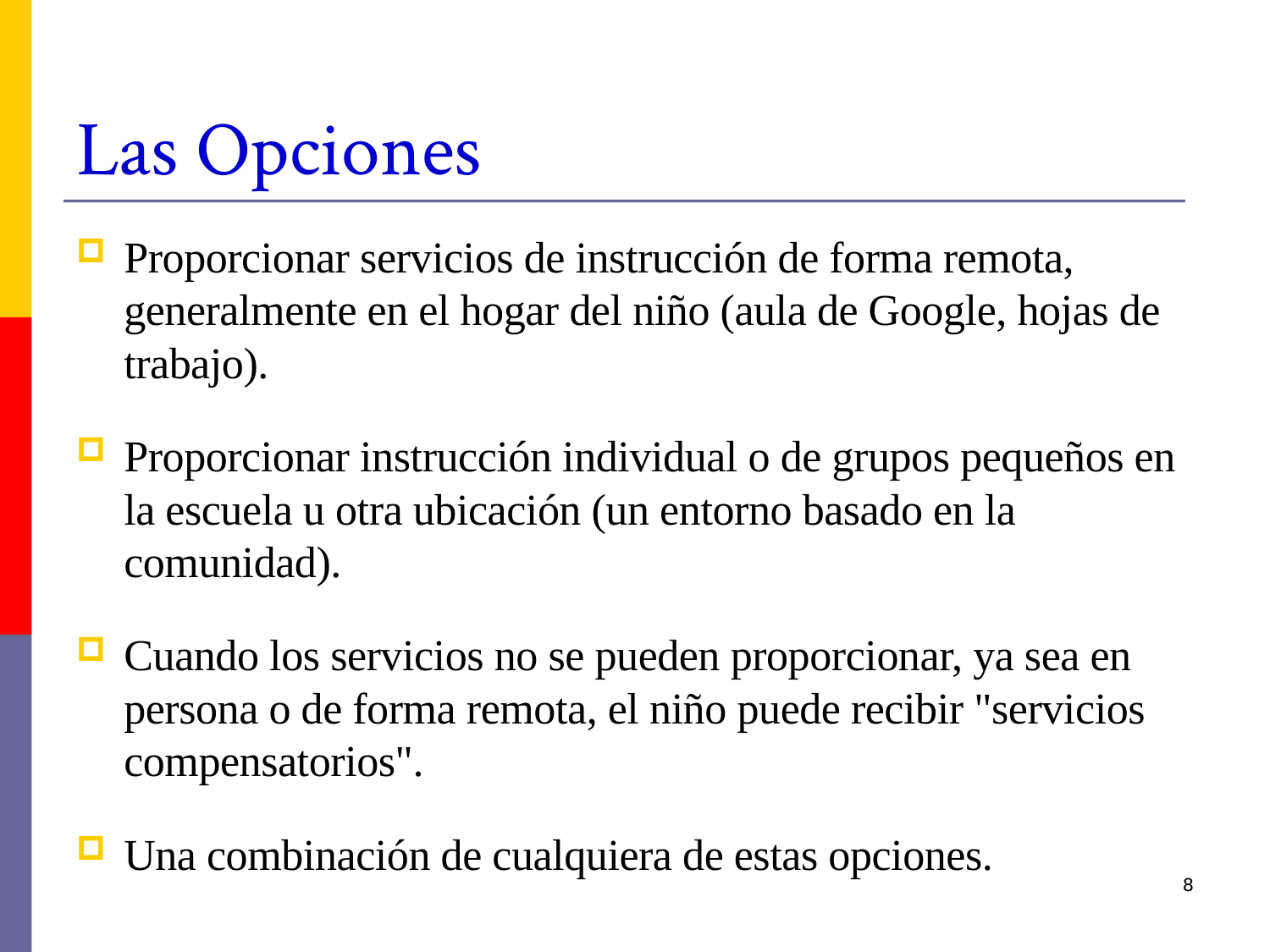

# Las Opciones
Proporcionar servicios de instrucción de forma remota, generalmente en el hogar del niño (aula de Google, hojas de trabajo).
Proporcionar instrucción individual o de grupos pequeños en la escuela u otra ubicación (un entorno basado en la comunidad).
Cuando los servicios no se pueden proporcionar, ya sea en persona o de forma remota, el niño puede recibir "servicios compensatorios".
Una combinación de cualquiera de estas opciones.

8